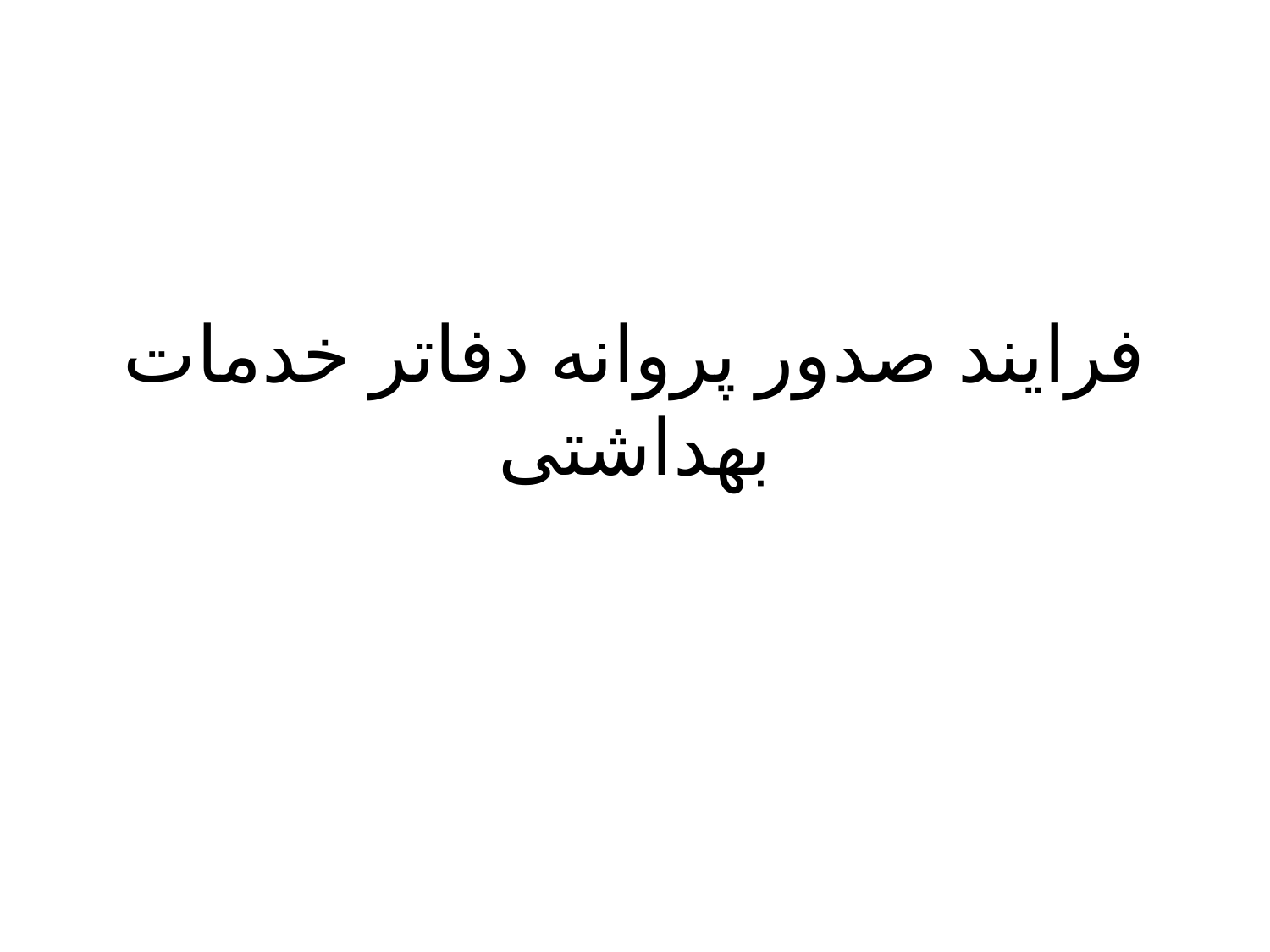

# فرایند صدور پروانه دفاتر خدمات بهداشتی